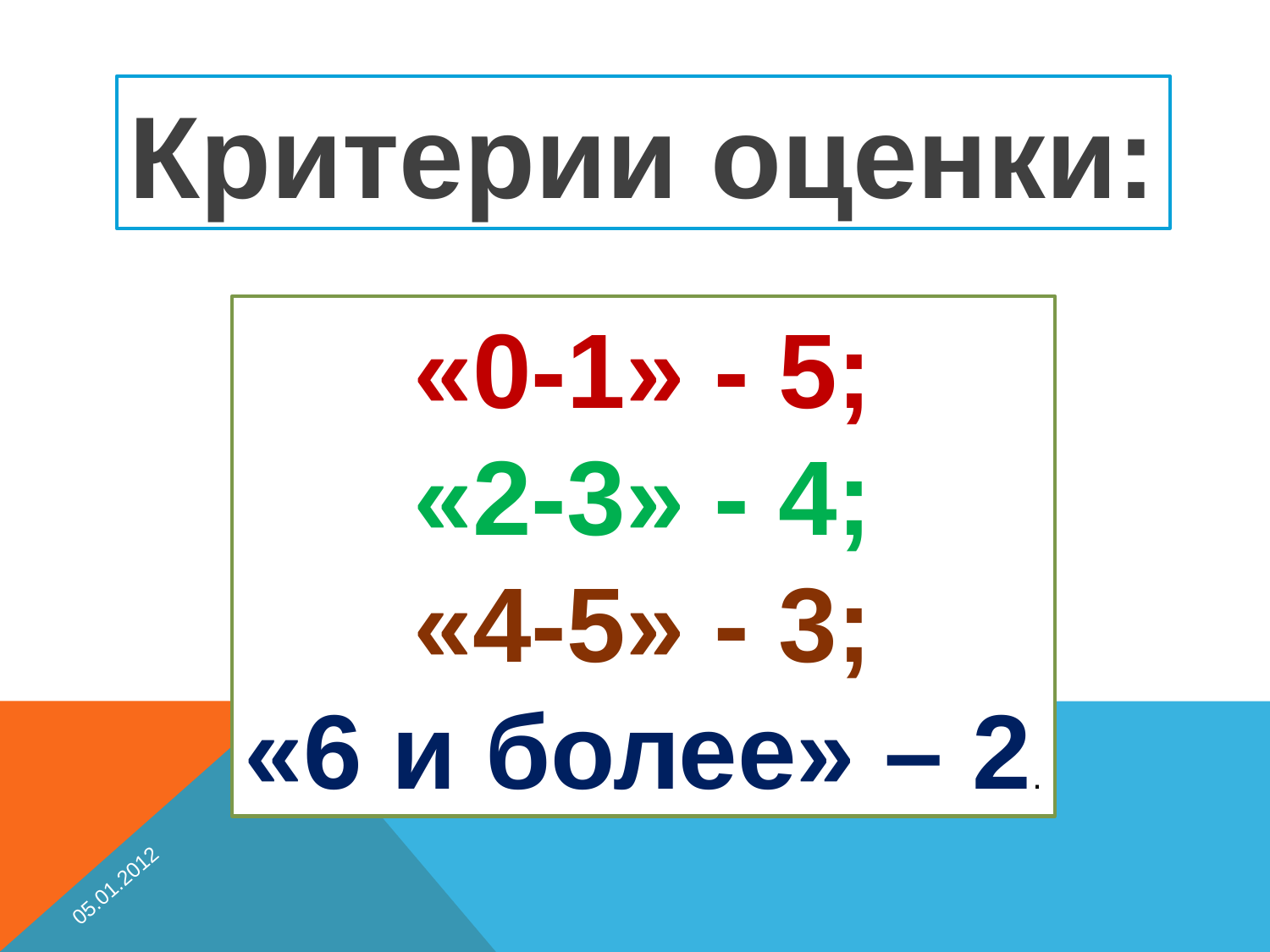

Критерии оценки:
«0-1» - 5;
«2-3» - 4;
«4-5» - 3;
«6 и более» – 2.
05.01.2012